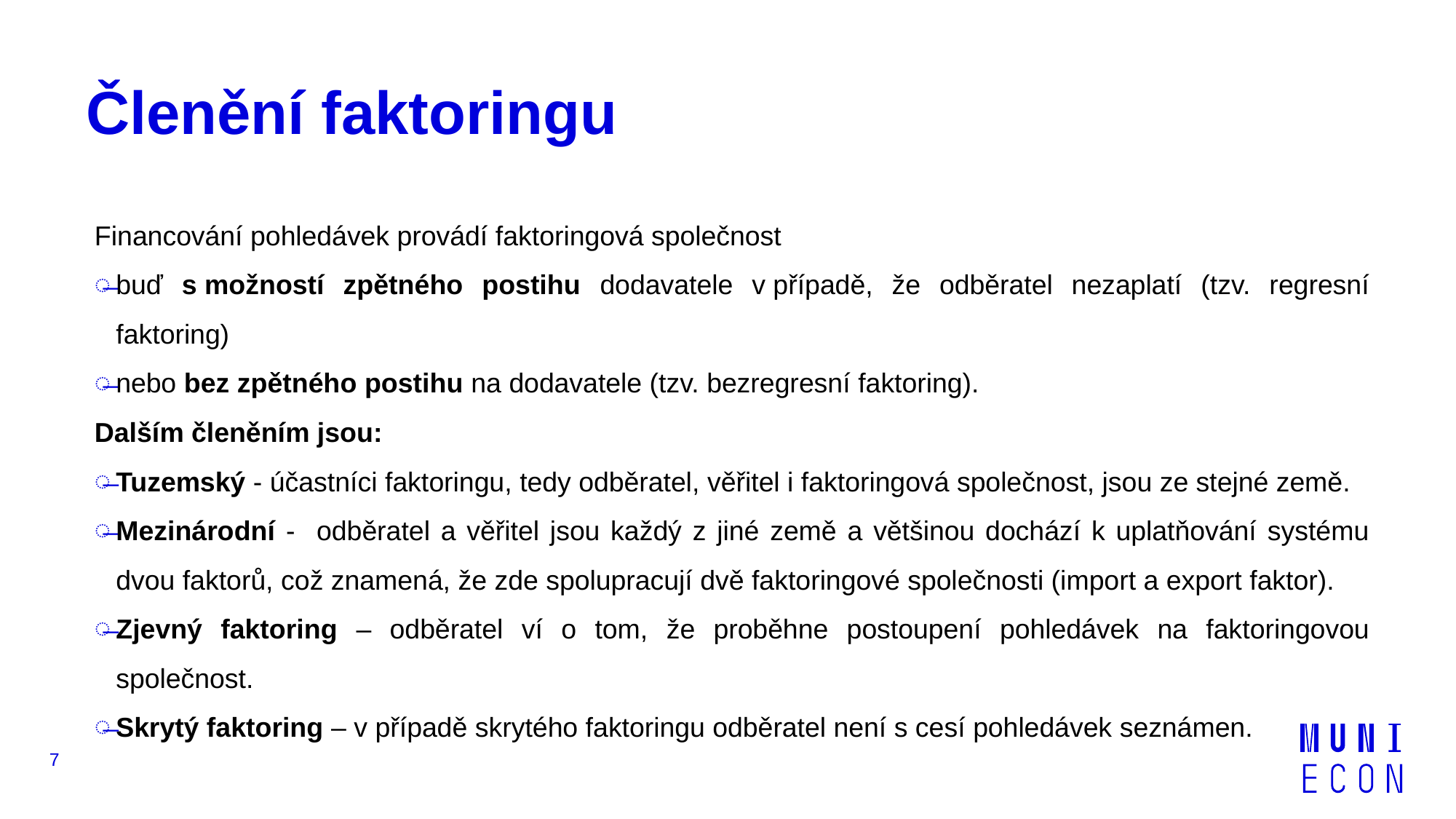

# Členění faktoringu
Financování pohledávek provádí faktoringová společnost
buď s možností zpětného postihu dodavatele v případě, že odběratel nezaplatí (tzv. regresní faktoring)
nebo bez zpětného postihu na dodavatele (tzv. bezregresní faktoring).
Dalším členěním jsou:
Tuzemský - účastníci faktoringu, tedy odběratel, věřitel i faktoringová společnost, jsou ze stejné země.
Mezinárodní -  odběratel a věřitel jsou každý z jiné země a většinou dochází k uplatňování systému dvou faktorů, což znamená, že zde spolupracují dvě faktoringové společnosti (import a export faktor).
Zjevný faktoring – odběratel ví o tom, že proběhne postoupení pohledávek na faktoringovou společnost.
Skrytý faktoring – v případě skrytého faktoringu odběratel není s cesí pohledávek seznámen.

7